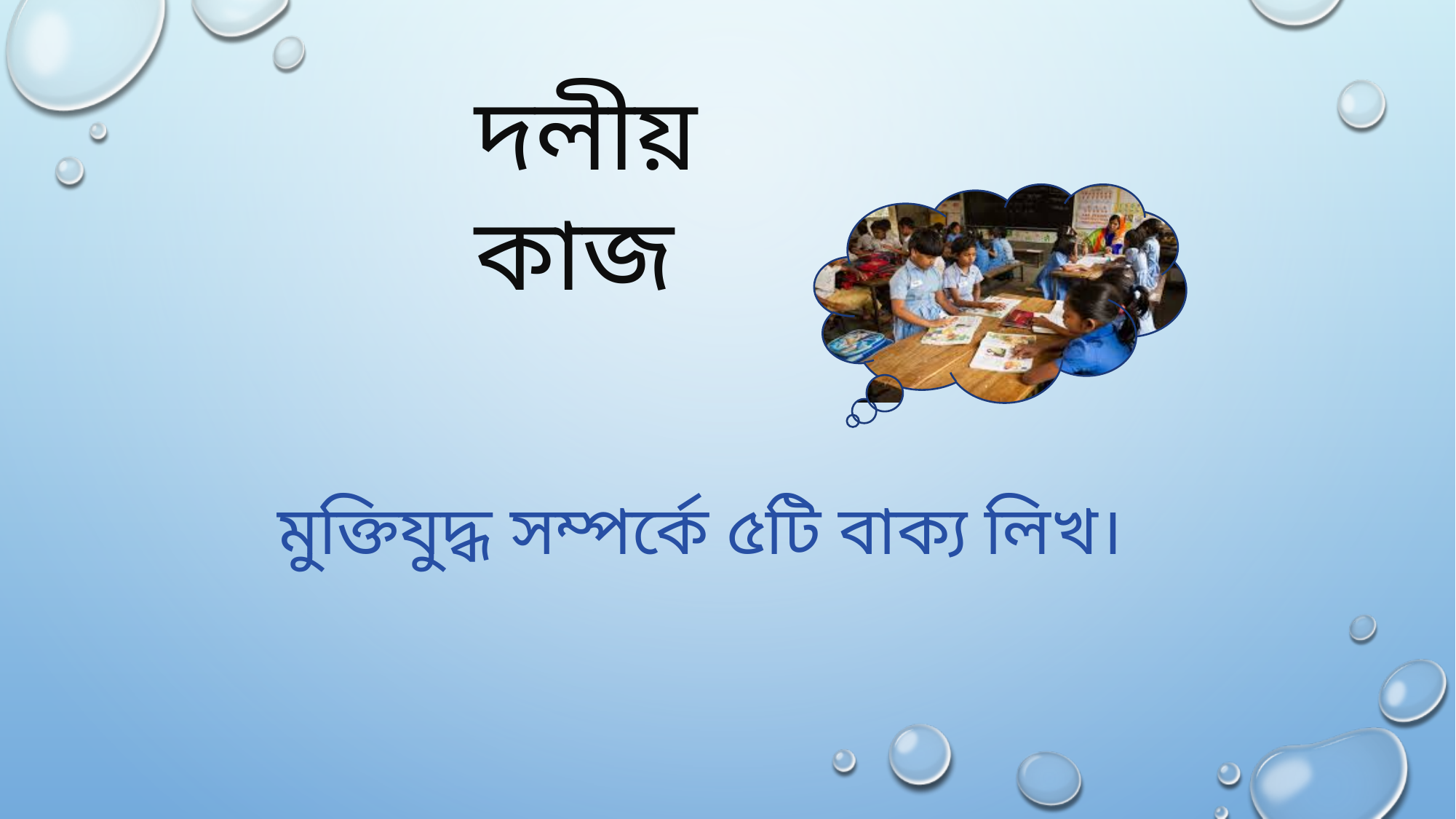

দলীয় কাজ

মুক্তিযুদ্ধ সম্পর্কে ৫টি বাক্য লিখ।